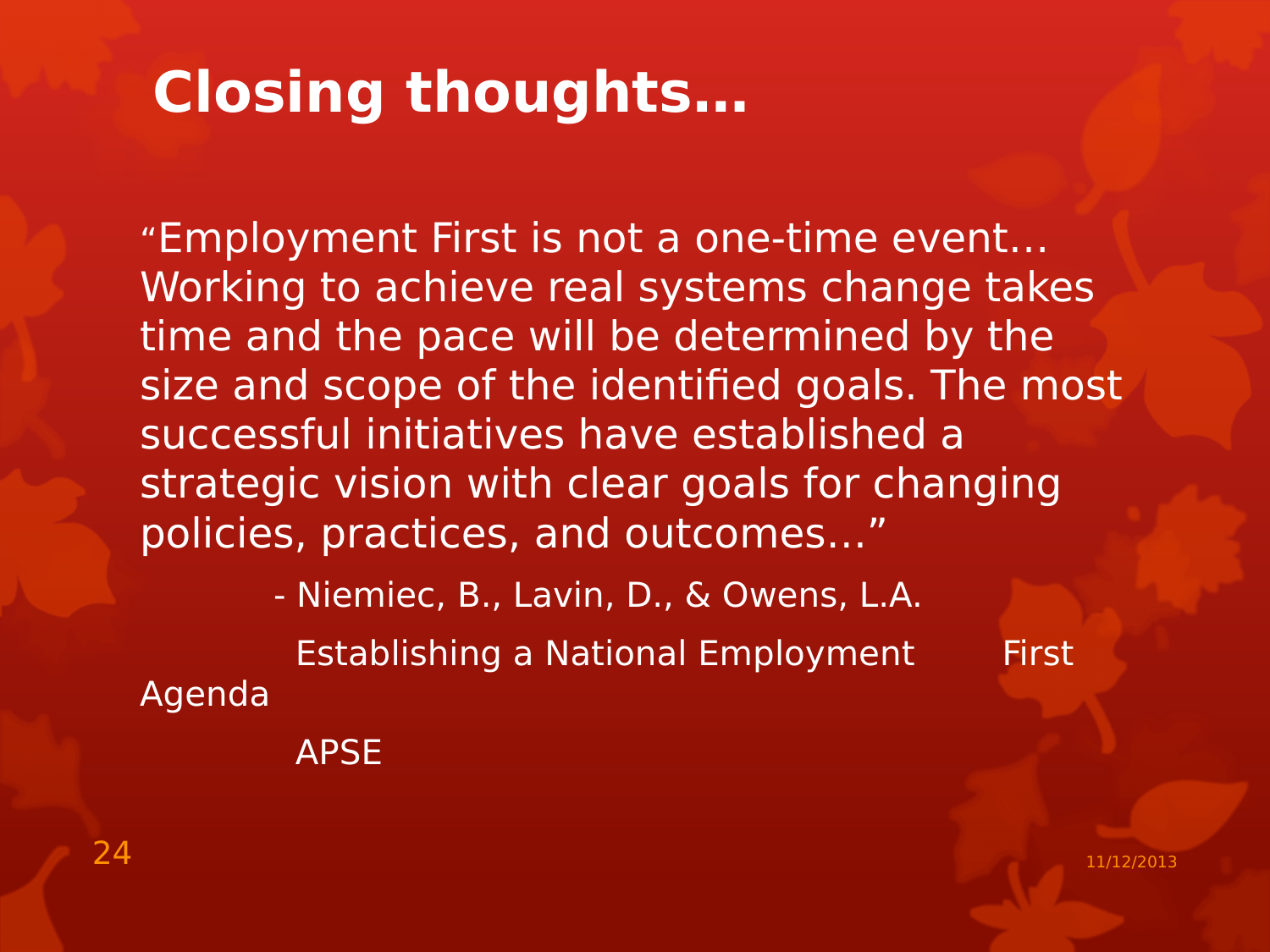

# Closing thoughts…
“Employment First is not a one-time event…Working to achieve real systems change takes time and the pace will be determined by the size and scope of the identified goals. The most successful initiatives have established a strategic vision with clear goals for changing policies, practices, and outcomes…”
				 - Niemiec, B., Lavin, D., & Owens, L.A.
				   Establishing a National Employment 						First Agenda
				   APSE
24
11/12/2013